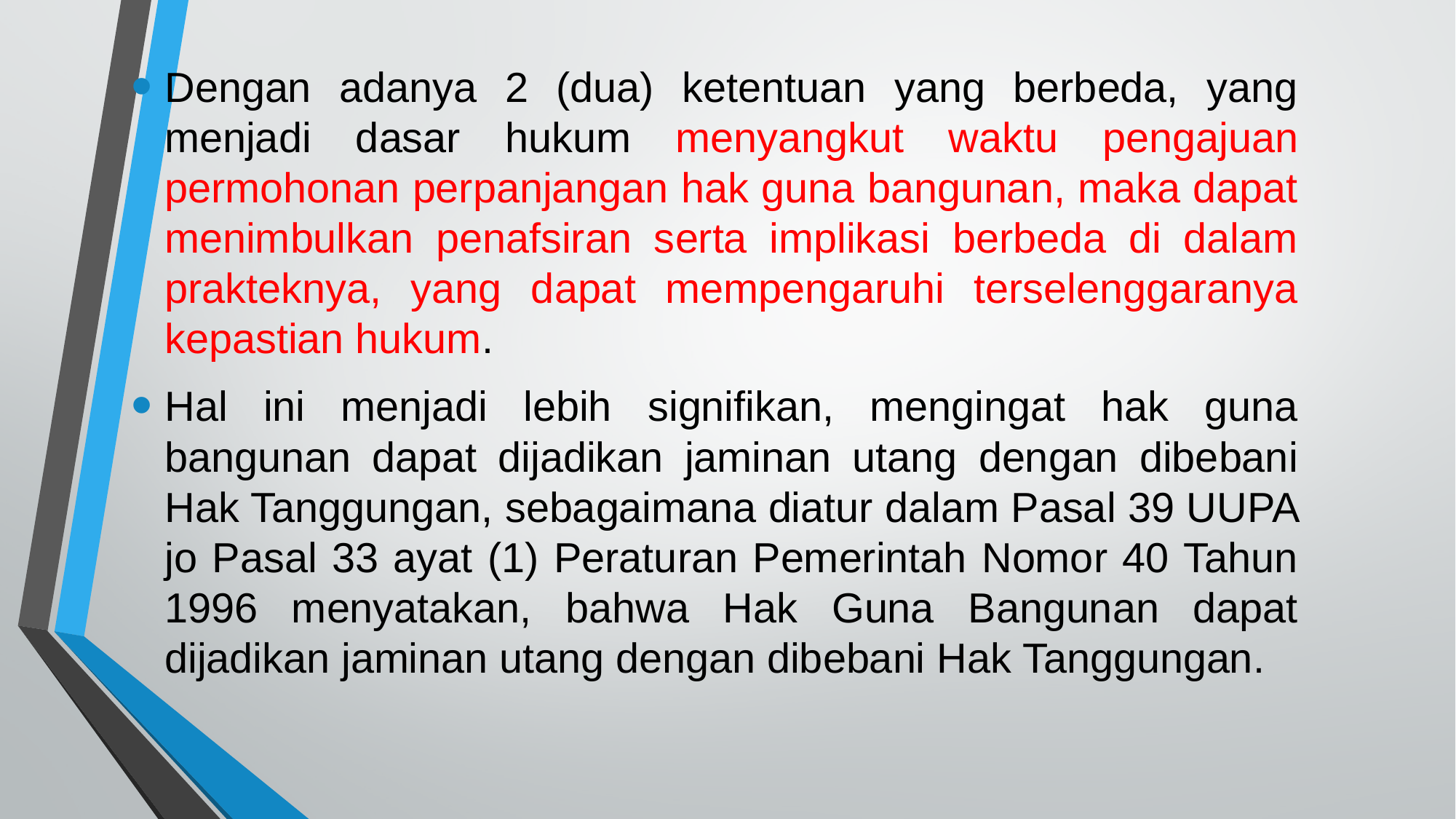

Dengan adanya 2 (dua) ketentuan yang berbeda, yang menjadi dasar hukum menyangkut waktu pengajuan permohonan perpanjangan hak guna bangunan, maka dapat menimbulkan penafsiran serta implikasi berbeda di dalam prakteknya, yang dapat mempengaruhi terselenggaranya kepastian hukum.
Hal ini menjadi lebih signifikan, mengingat hak guna bangunan dapat dijadikan jaminan utang dengan dibebani Hak Tanggungan, sebagaimana diatur dalam Pasal 39 UUPA jo Pasal 33 ayat (1) Peraturan Pemerintah Nomor 40 Tahun 1996 menyatakan, bahwa Hak Guna Bangunan dapat dijadikan jaminan utang dengan dibebani Hak Tanggungan.